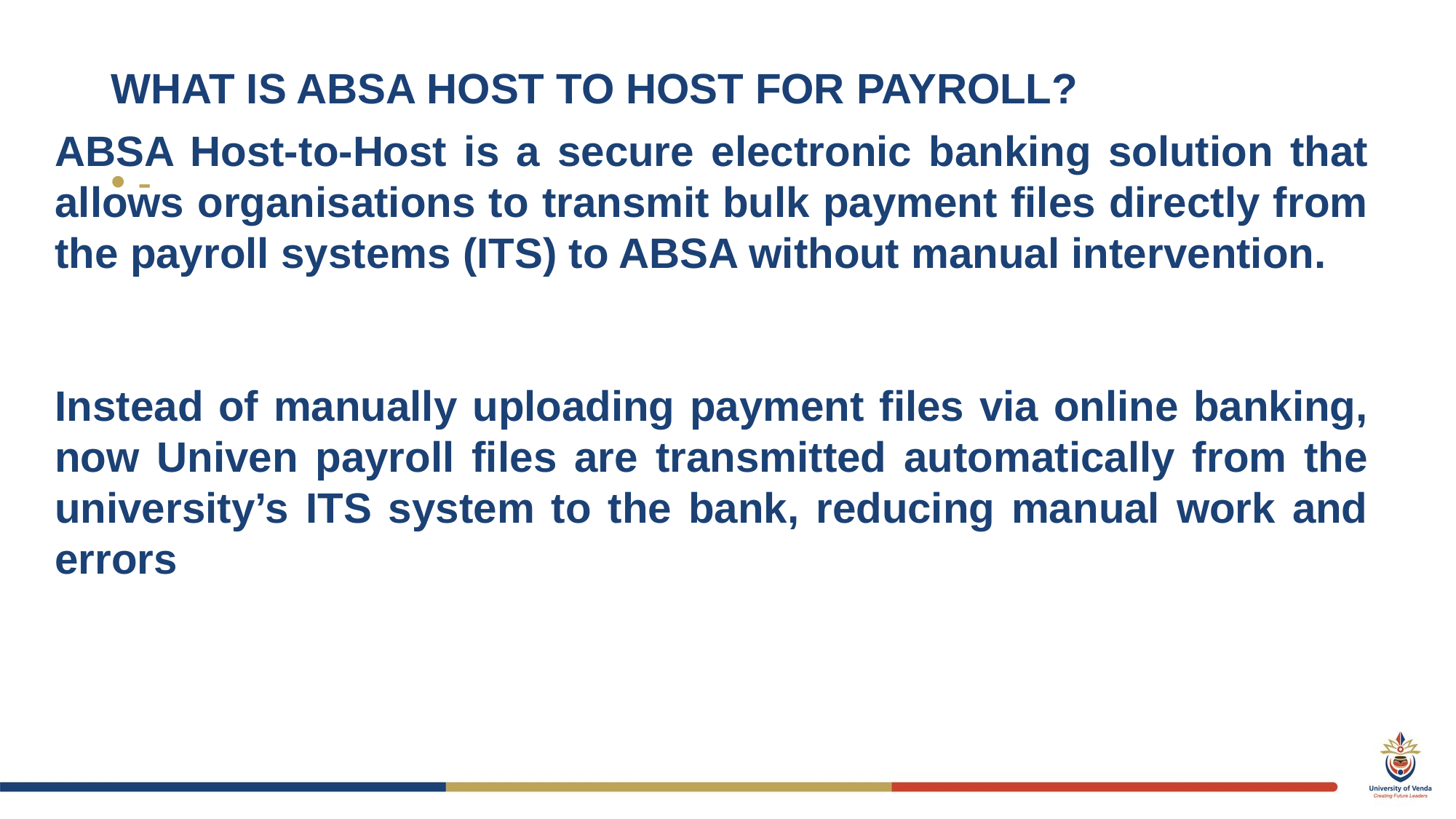

# WHAT IS ABSA HOST TO HOST FOR PAYROLL?
ABSA Host-to-Host is a secure electronic banking solution that allows organisations to transmit bulk payment files directly from the payroll systems (ITS) to ABSA without manual intervention.

Instead of manually uploading payment files via online banking, now Univen payroll files are transmitted automatically from the university’s ITS system to the bank, reducing manual work and errors
-